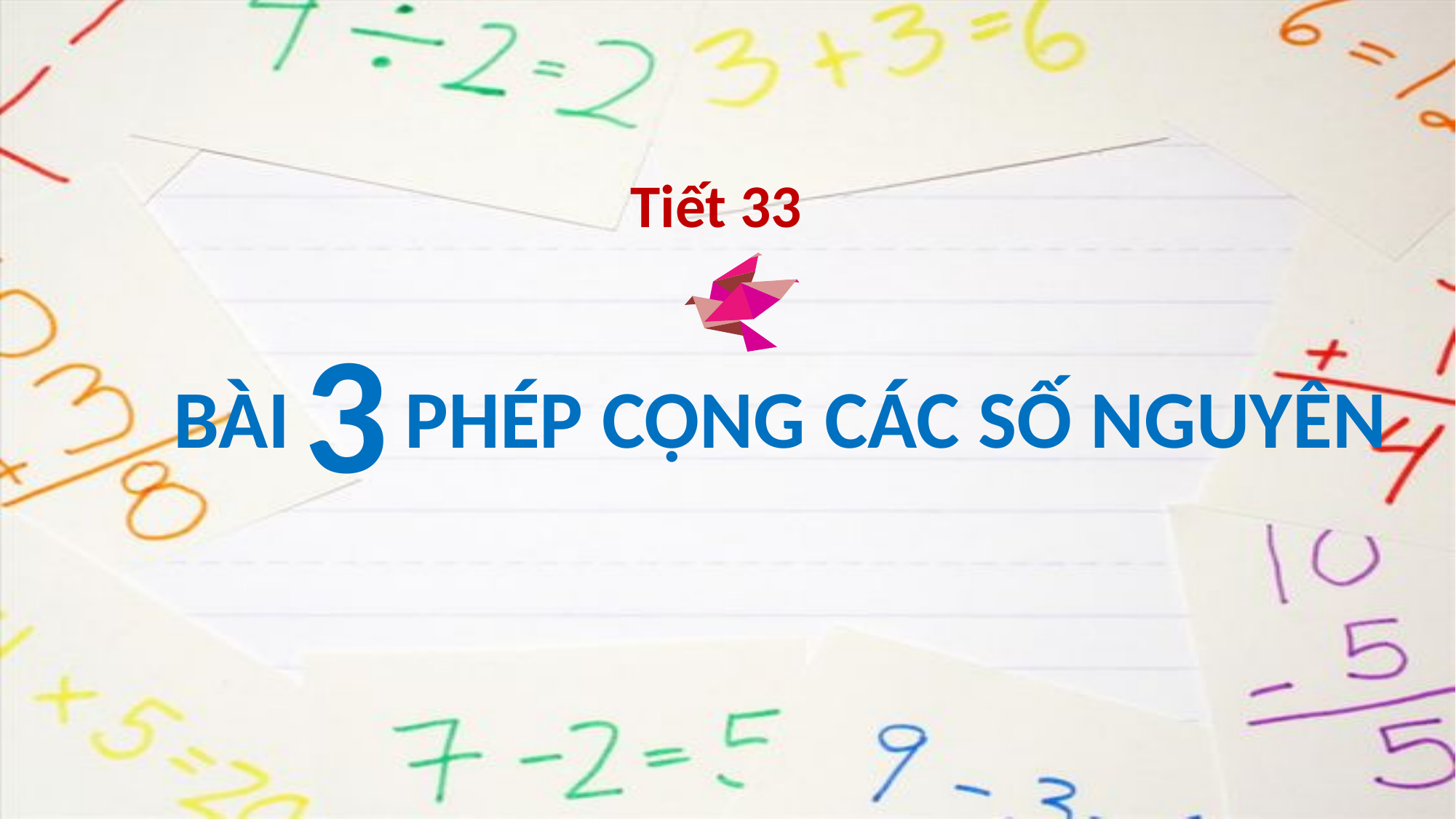

Tiết 33

3
BÀI    . PHÉP CỘNG CÁC SỐ NGUYÊN